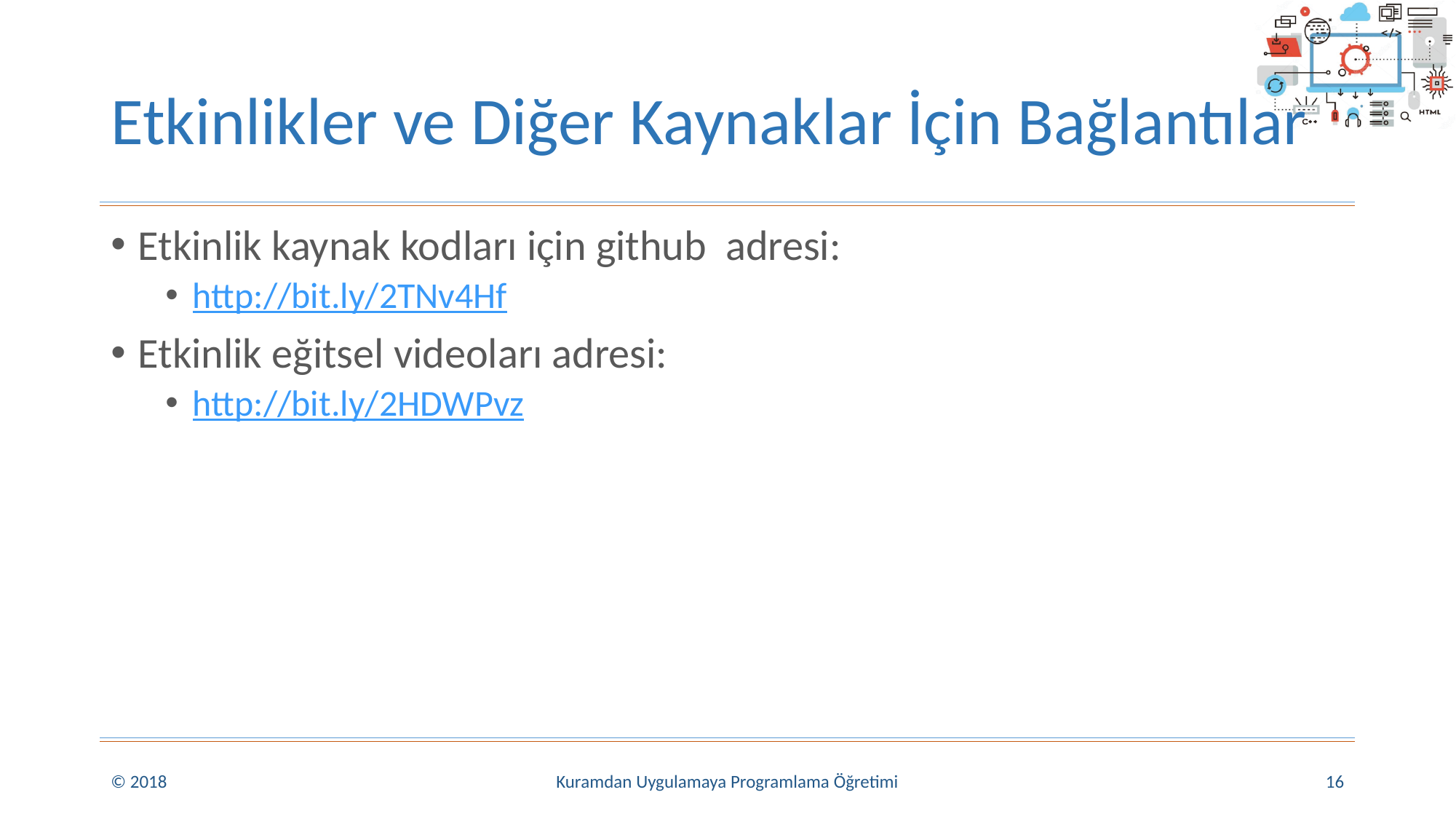

# Etkinlikler ve Diğer Kaynaklar İçin Bağlantılar
Etkinlik kaynak kodları için github  adresi:
http://bit.ly/2TNv4Hf
Etkinlik eğitsel videoları adresi:
http://bit.ly/2HDWPvz
© 2018
Kuramdan Uygulamaya Programlama Öğretimi
16